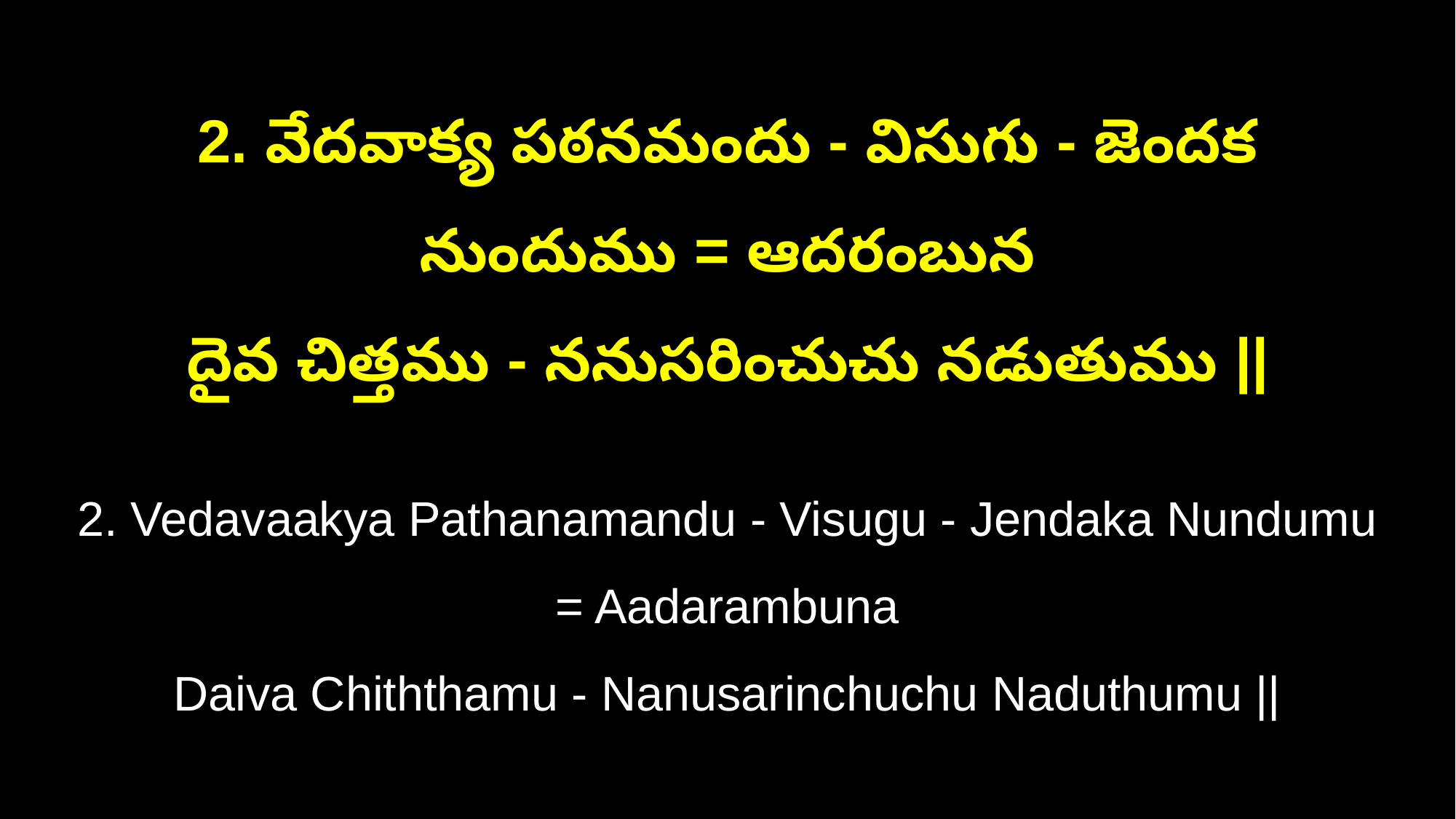

2. వేదవాక్య పఠనమందు - విసుగు - జెందక నుందుము = ఆదరంబున
దైవ చిత్తము - ననుసరించుచు నడుతుము ||
2. Vedavaakya Pathanamandu - Visugu - Jendaka Nundumu = Aadarambuna
Daiva Chiththamu - Nanusarinchuchu Naduthumu ||